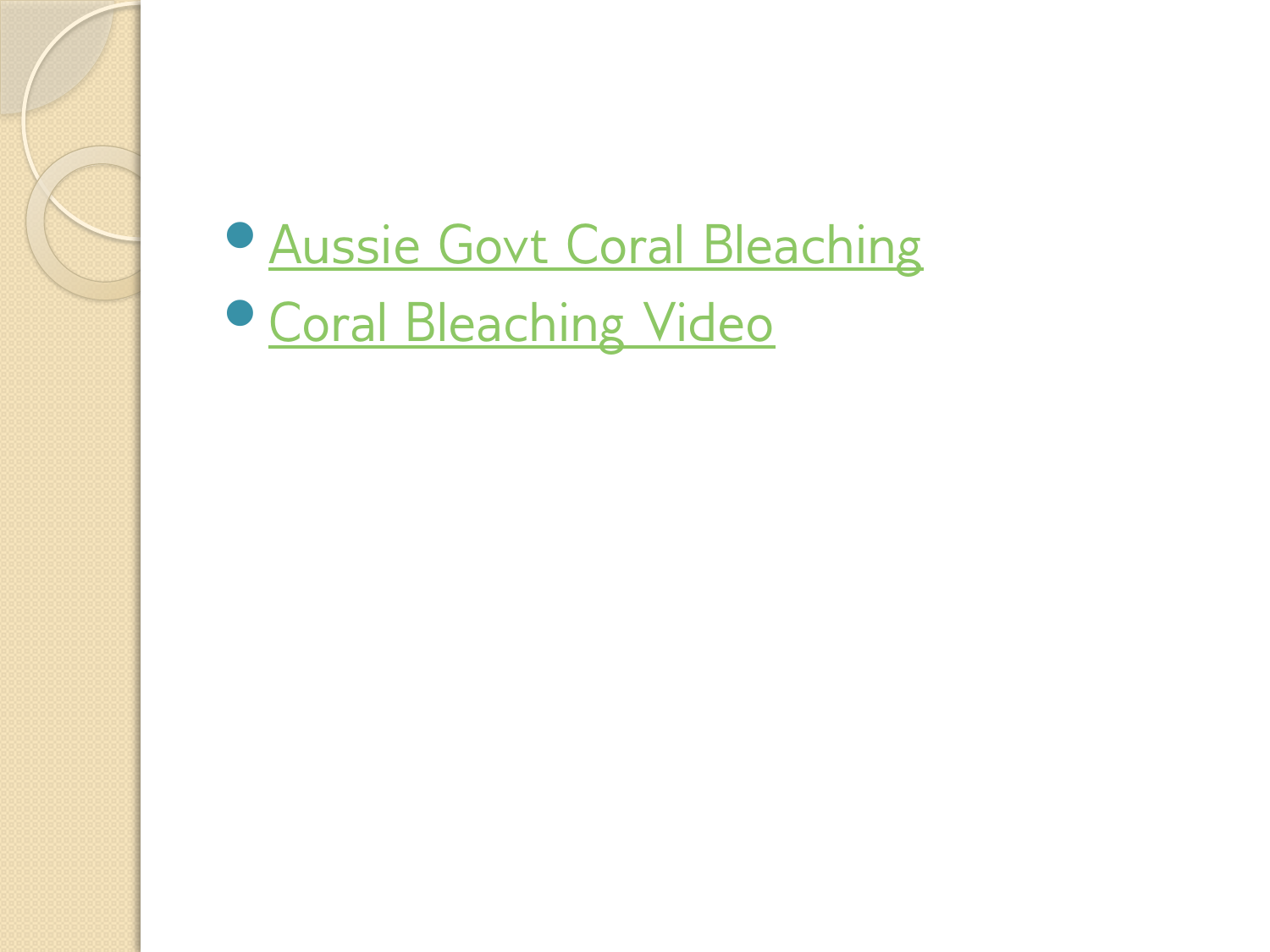

#
Aussie Govt Coral Bleaching
Coral Bleaching Video